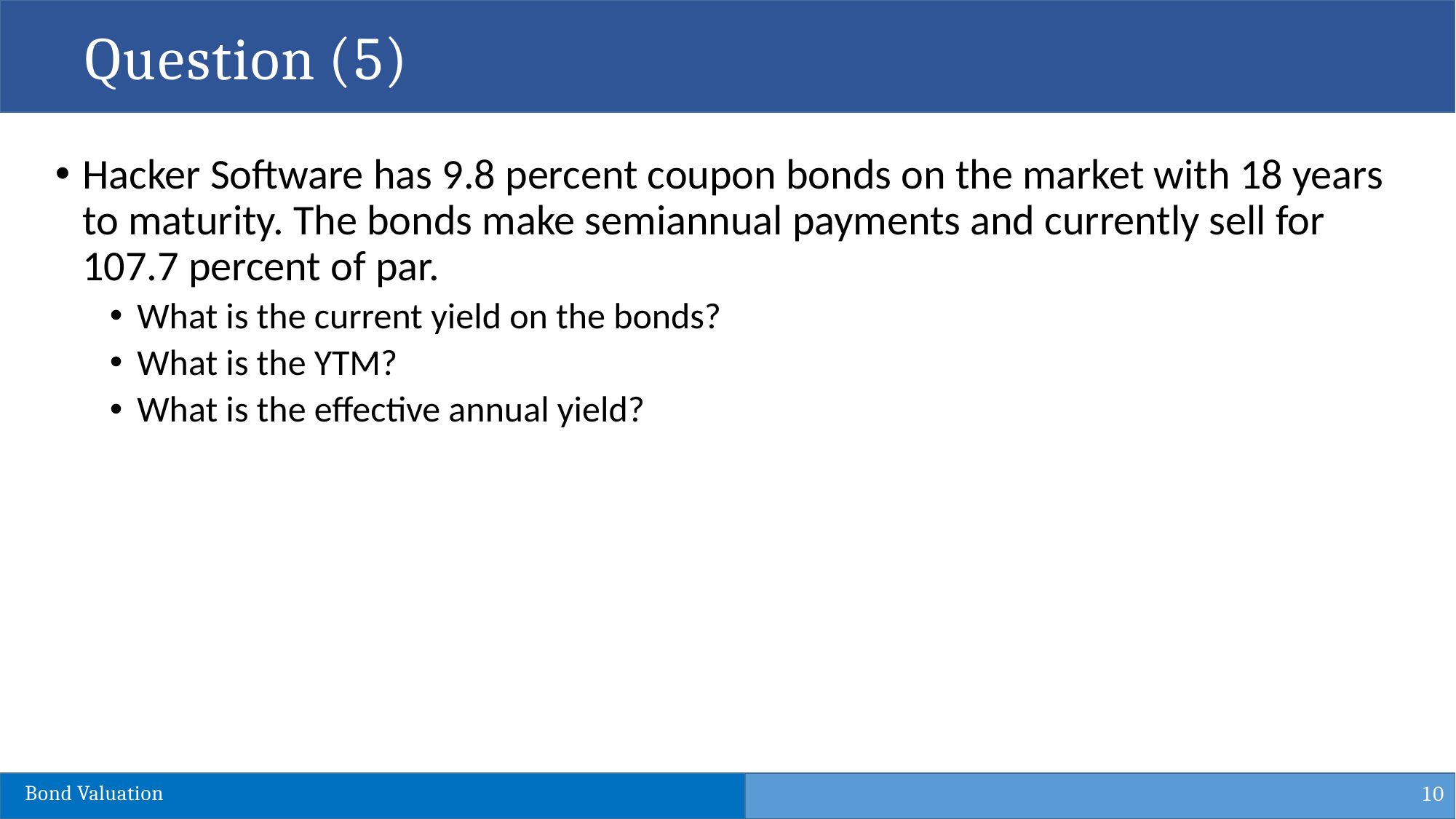

Question (5)
Hacker Software has 9.8 percent coupon bonds on the market with 18 years to maturity. The bonds make semiannual payments and currently sell for 107.7 percent of par.
What is the current yield on the bonds?
What is the YTM?
What is the effective annual yield?

10

Bond Valuation